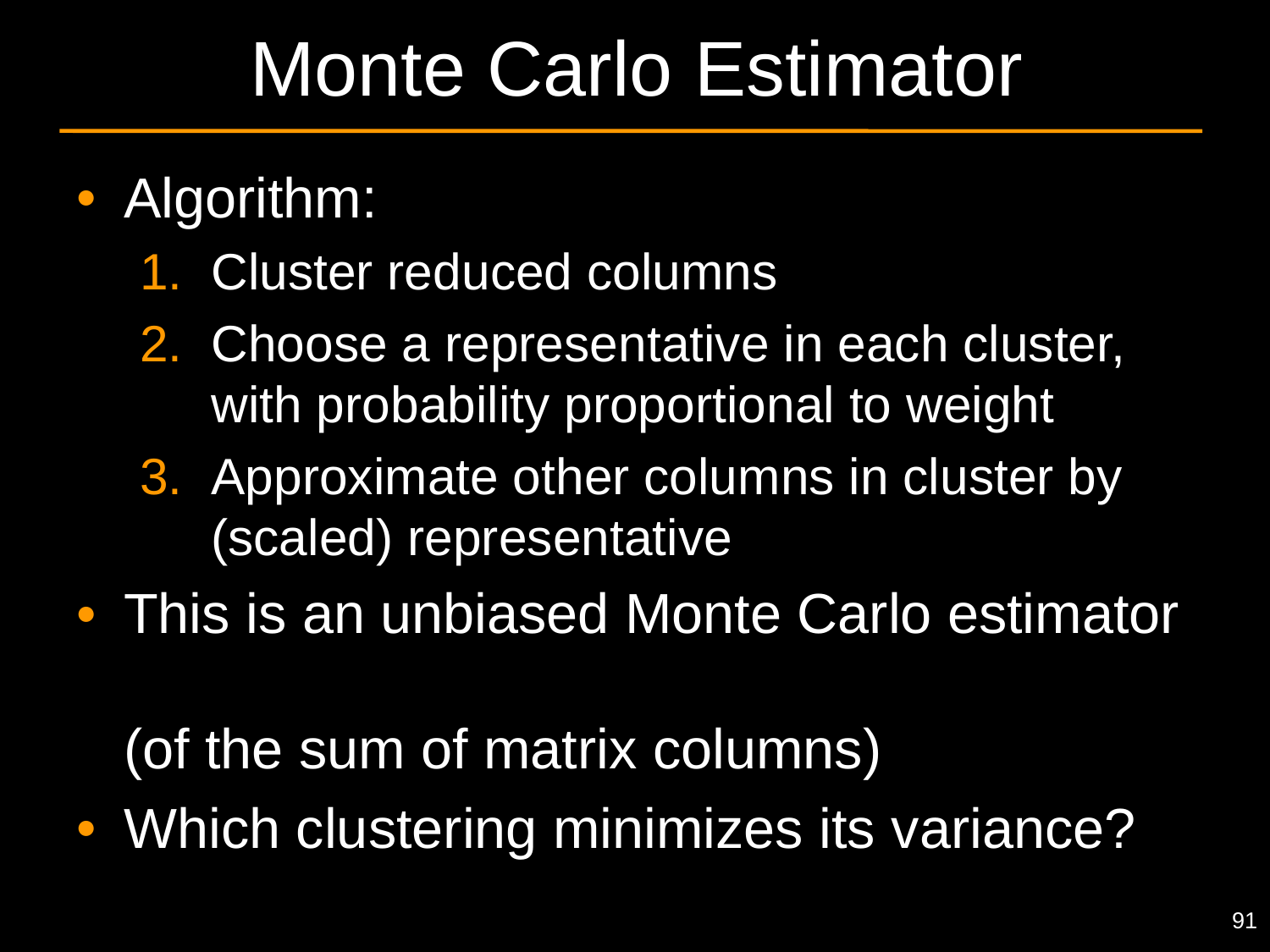

# Monte Carlo Estimator
Algorithm:
Cluster reduced columns
Choose a representative in each cluster, with probability proportional to weight
Approximate other columns in cluster by (scaled) representative
This is an unbiased Monte Carlo estimator
(of the sum of matrix columns)
Which clustering minimizes its variance?

91